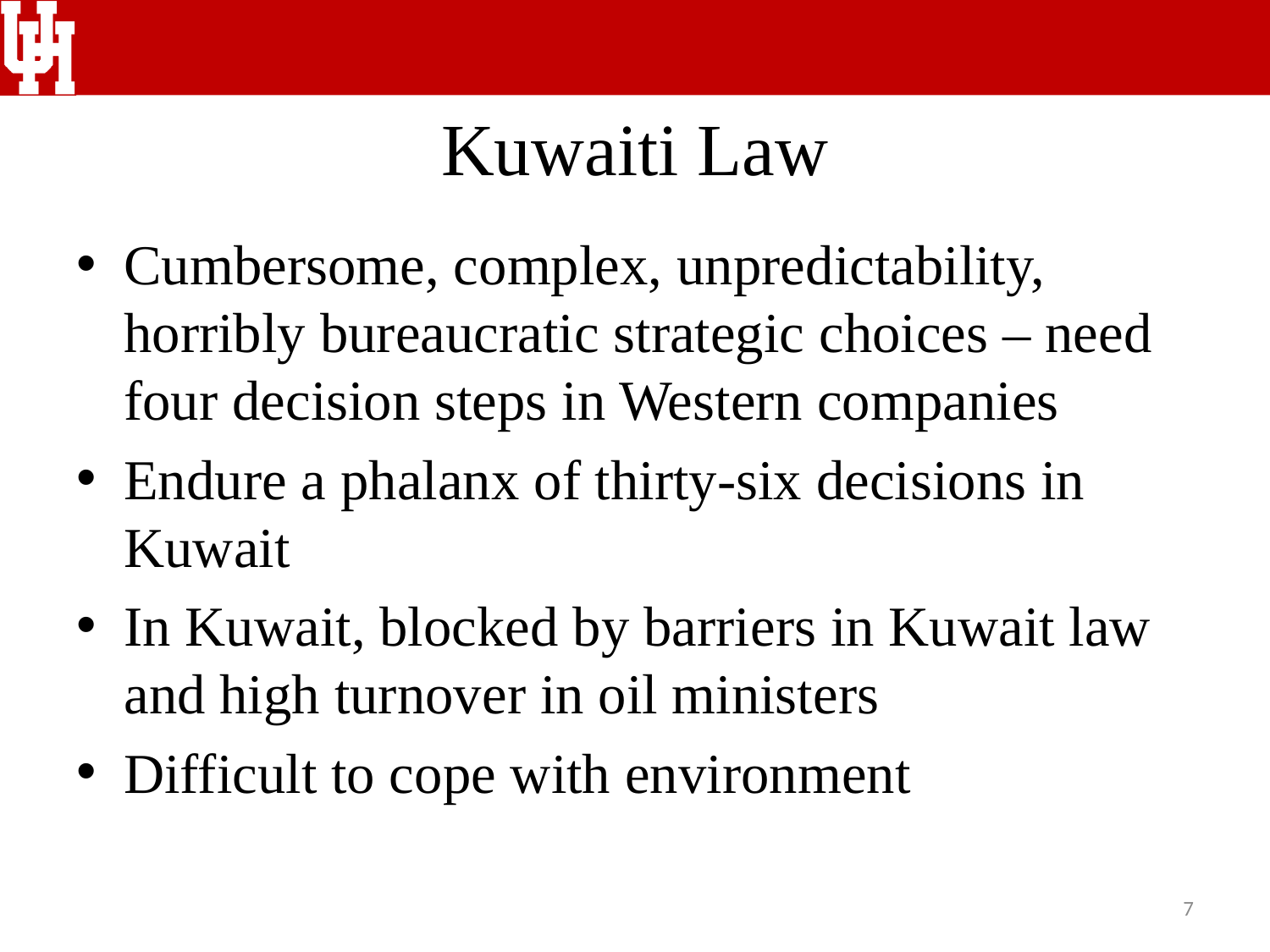

# Kuwaiti Law
Cumbersome, complex, unpredictability, horribly bureaucratic strategic choices – need four decision steps in Western companies
Endure a phalanx of thirty-six decisions in Kuwait
In Kuwait, blocked by barriers in Kuwait law and high turnover in oil ministers
Difficult to cope with environment
7